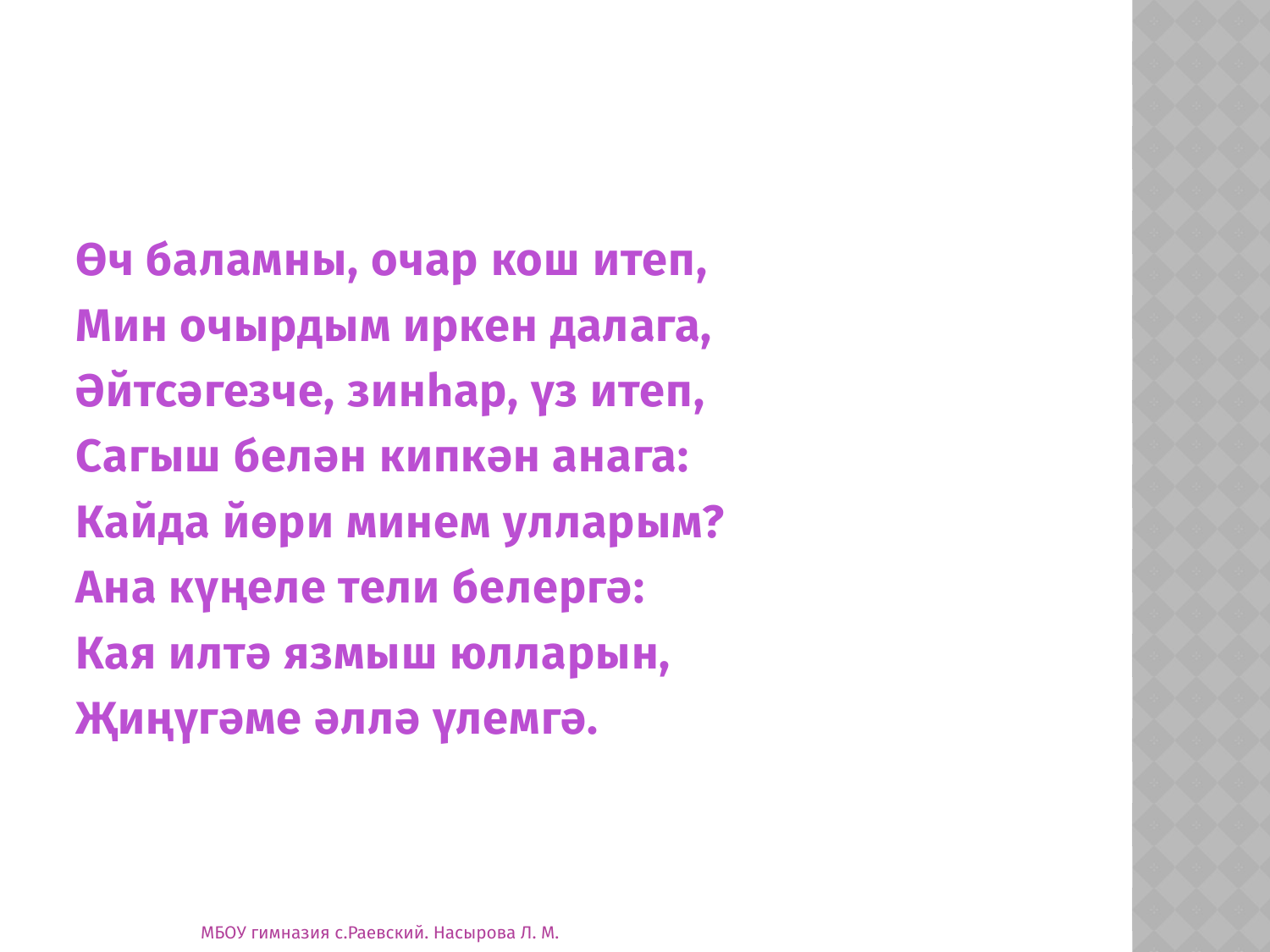

Өч баламны, очар кош итеп,
Мин очырдым иркен далага,
Әйтсәгезче, зинһар, үз итеп,
Сагыш белән кипкән анага:
Кайда йөри минем улларым?
Ана күңеле тели белергә:
Кая илтә язмыш юлларын,
Җиңүгәме әллә үлемгә.
МБОУ гимназия с.Раевский. Насырова Л. М.